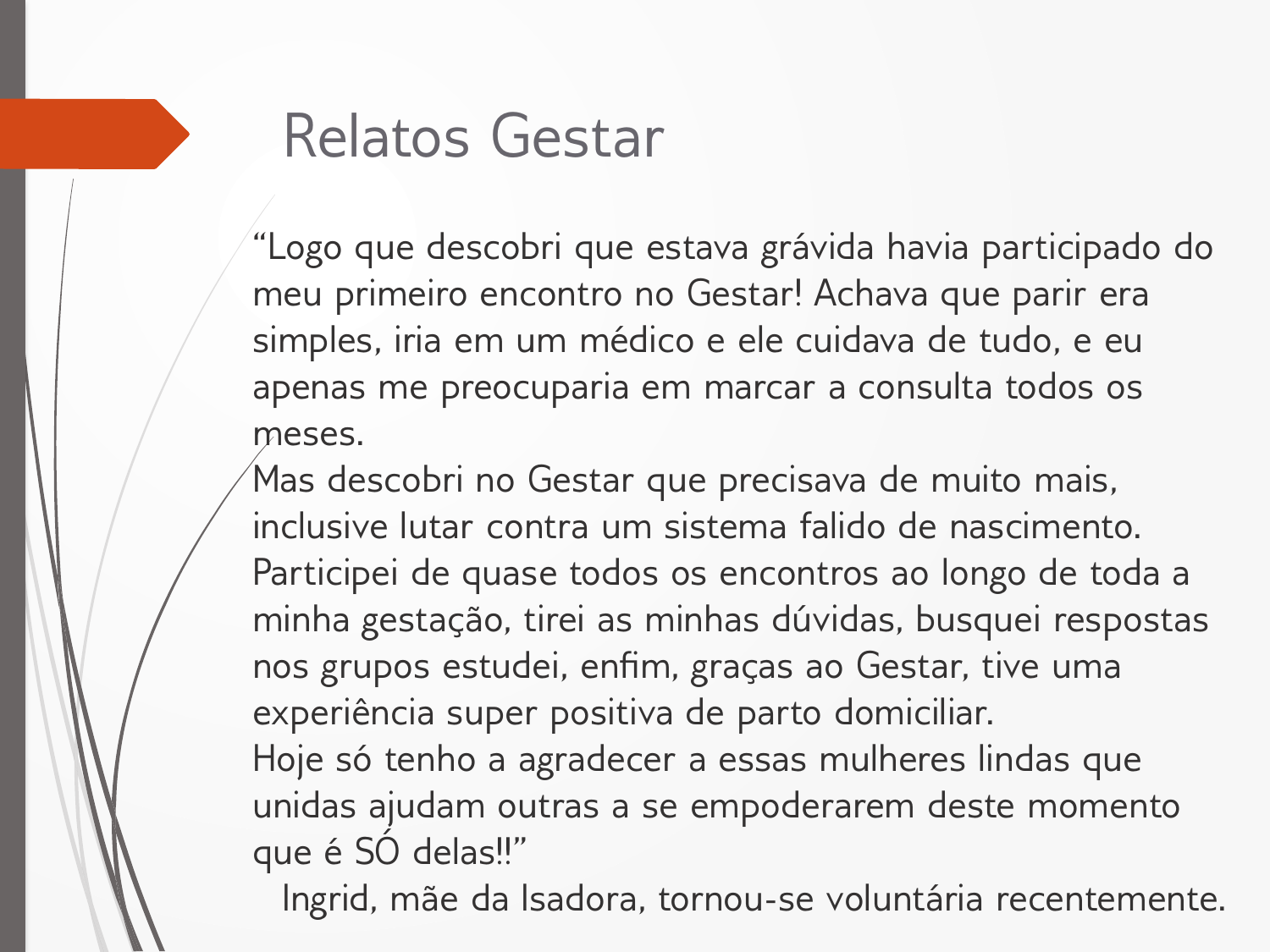

# Relatos Gestar
“Logo que descobri que estava grávida havia participado do meu primeiro encontro no Gestar! Achava que parir era simples, iria em um médico e ele cuidava de tudo, e eu apenas me preocuparia em marcar a consulta todos os meses.
Mas descobri no Gestar que precisava de muito mais, inclusive lutar contra um sistema falido de nascimento. Participei de quase todos os encontros ao longo de toda a minha gestação, tirei as minhas dúvidas, busquei respostas nos grupos estudei, enfim, graças ao Gestar, tive uma experiência super positiva de parto domiciliar.
Hoje só tenho a agradecer a essas mulheres lindas que unidas ajudam outras a se empoderarem deste momento que é SÓ delas!!”
Ingrid, mãe da Isadora, tornou-se voluntária recentemente.